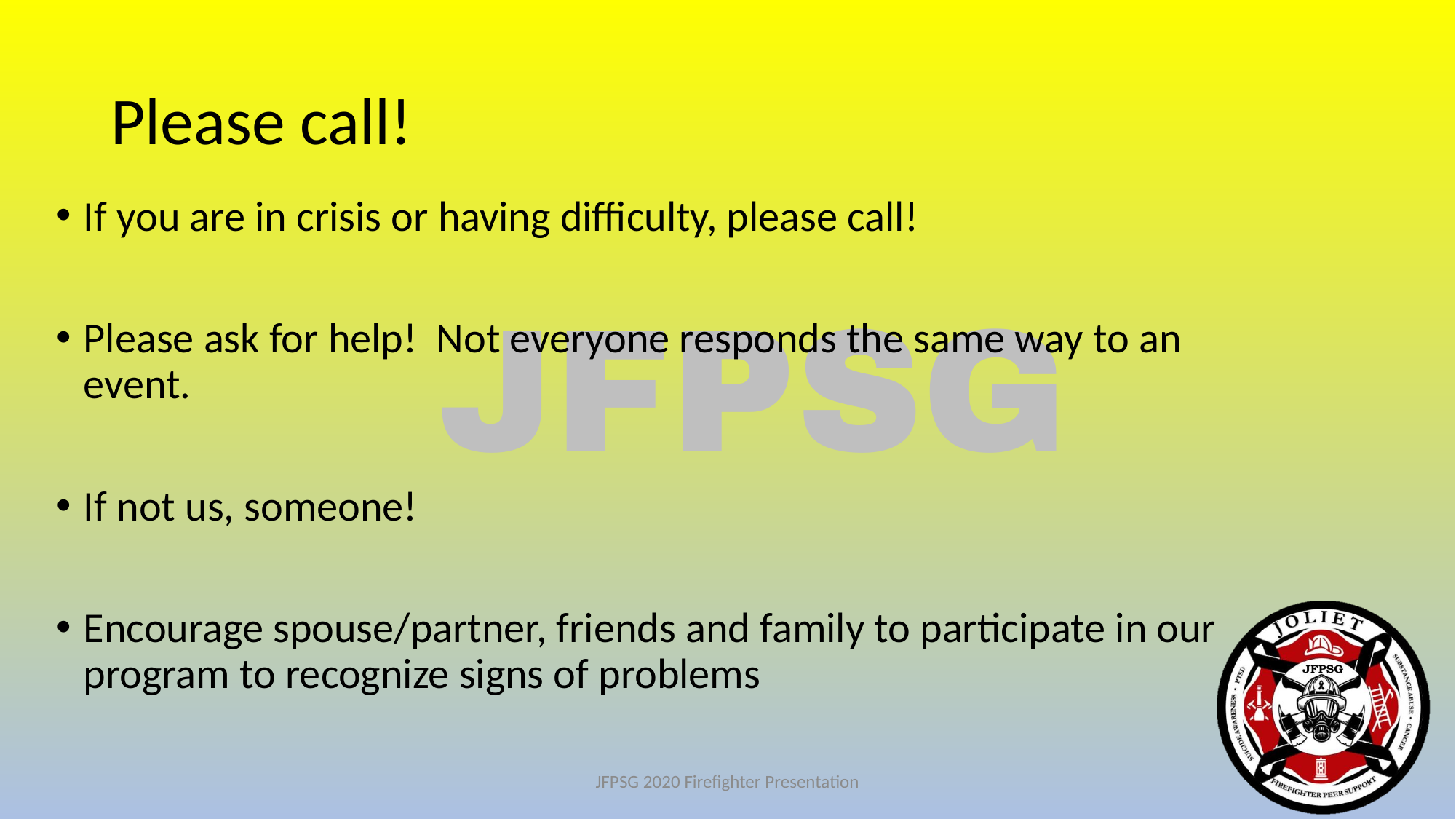

# Please call!
If you are in crisis or having difficulty, please call!

Please ask for help!  Not everyone responds the same way to an event.

If not us, someone!

Encourage spouse/partner, friends and family to participate in our program to recognize signs of problems
JFPSG 2020 Firefighter Presentation